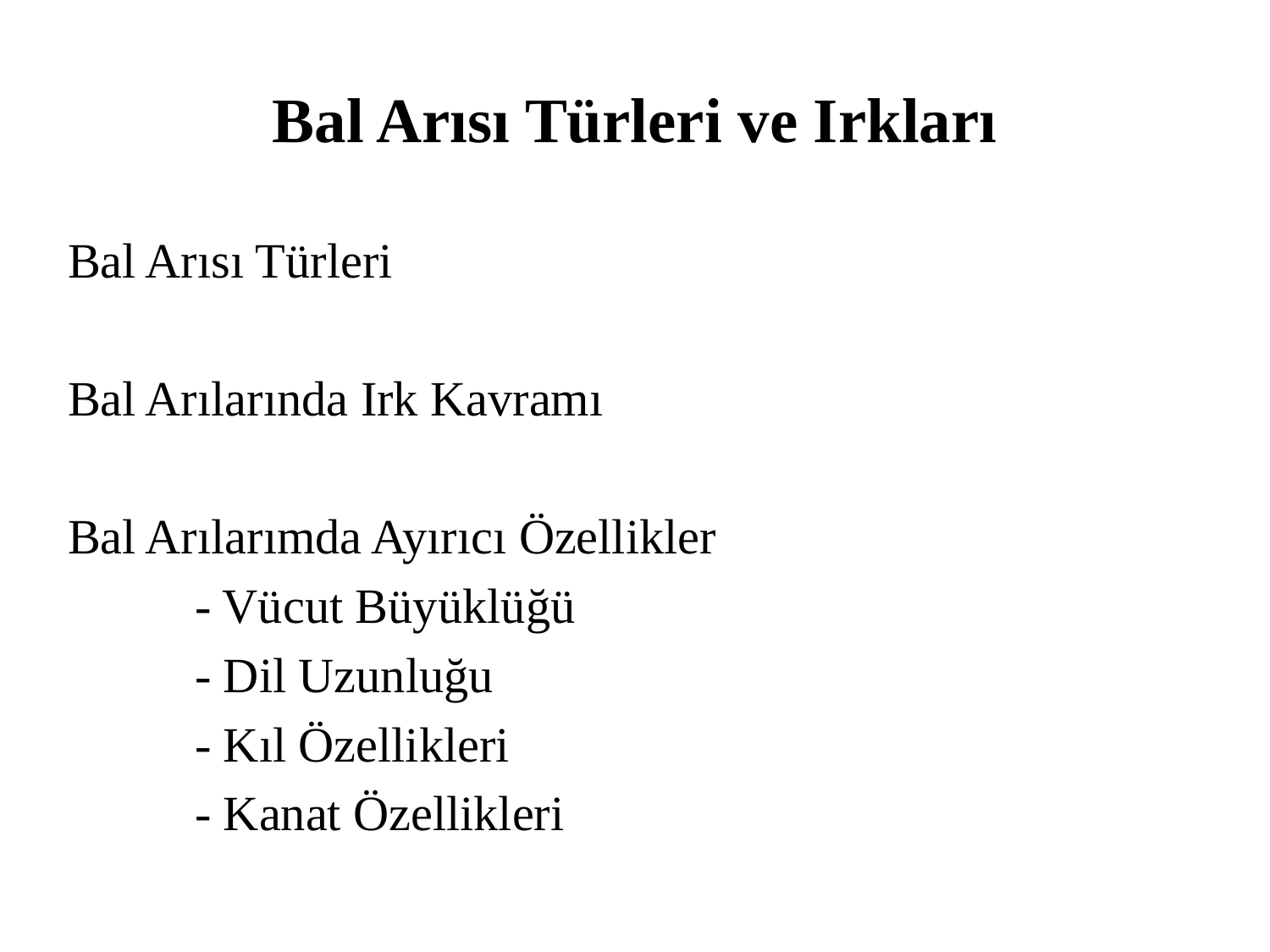

# Bal Arısı Türleri ve Irkları
Bal Arısı Türleri

Bal Arılarında Irk Kavramı

Bal Arılarımda Ayırıcı Özellikler
	- Vücut Büyüklüğü
	- Dil Uzunluğu
	- Kıl Özellikleri
	- Kanat Özellikleri